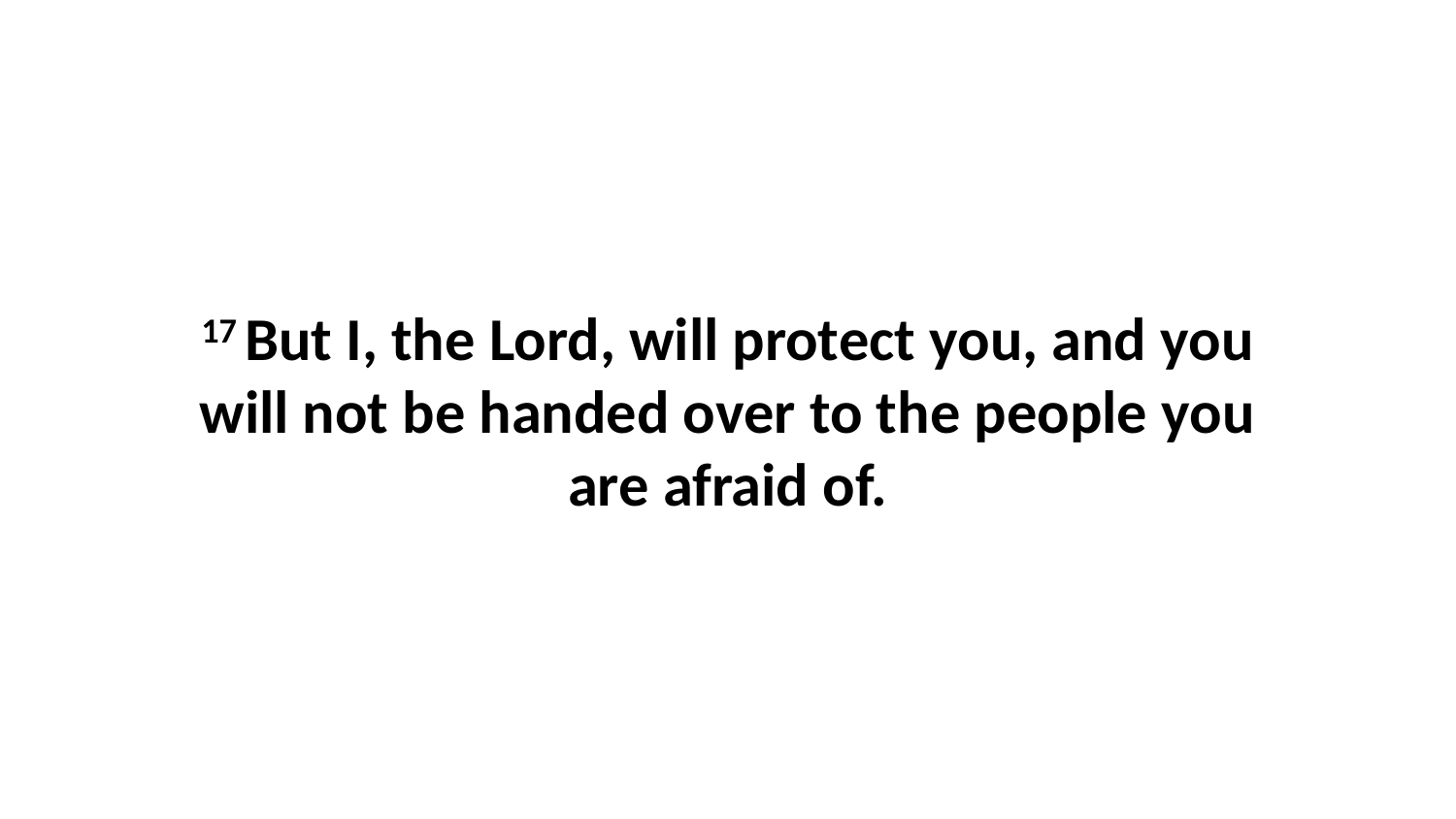

17 But I, the Lord, will protect you, and you will not be handed over to the people you are afraid of.